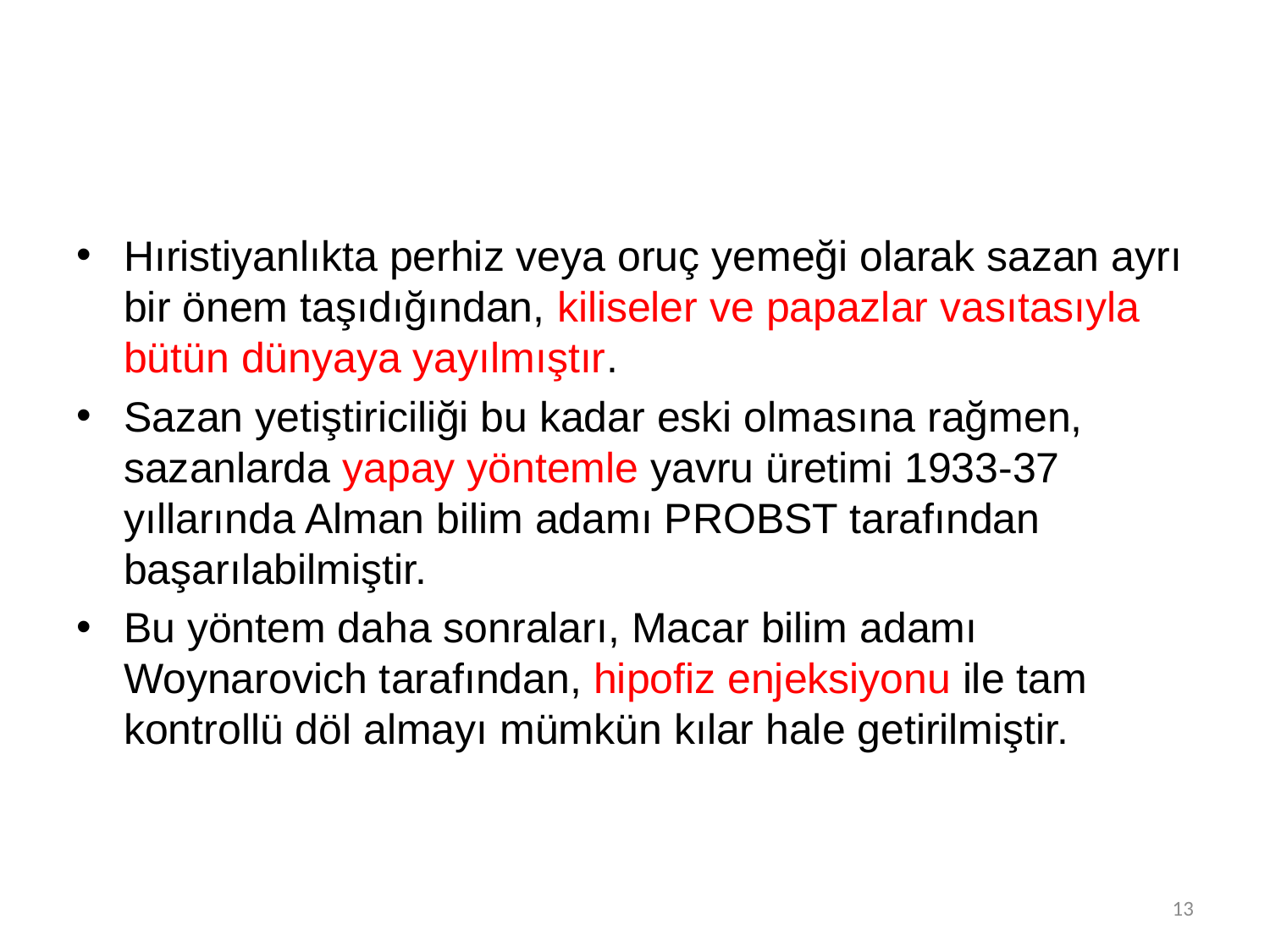

Hıristiyanlıkta perhiz veya oruç yemeği olarak sazan ayrı bir önem taşıdığından, kiliseler ve papazlar vasıtasıyla bütün dünyaya yayılmıştır.
Sazan yetiştiriciliği bu kadar eski olmasına rağmen, sazanlarda yapay yöntemle yavru üretimi 1933-37 yıllarında Alman bilim adamı PROBST tarafından başarılabilmiştir.
Bu yöntem daha sonraları, Macar bilim adamı Woynarovich tarafından, hipofiz enjeksiyonu ile tam kontrollü döl almayı mümkün kılar hale getirilmiştir.

13